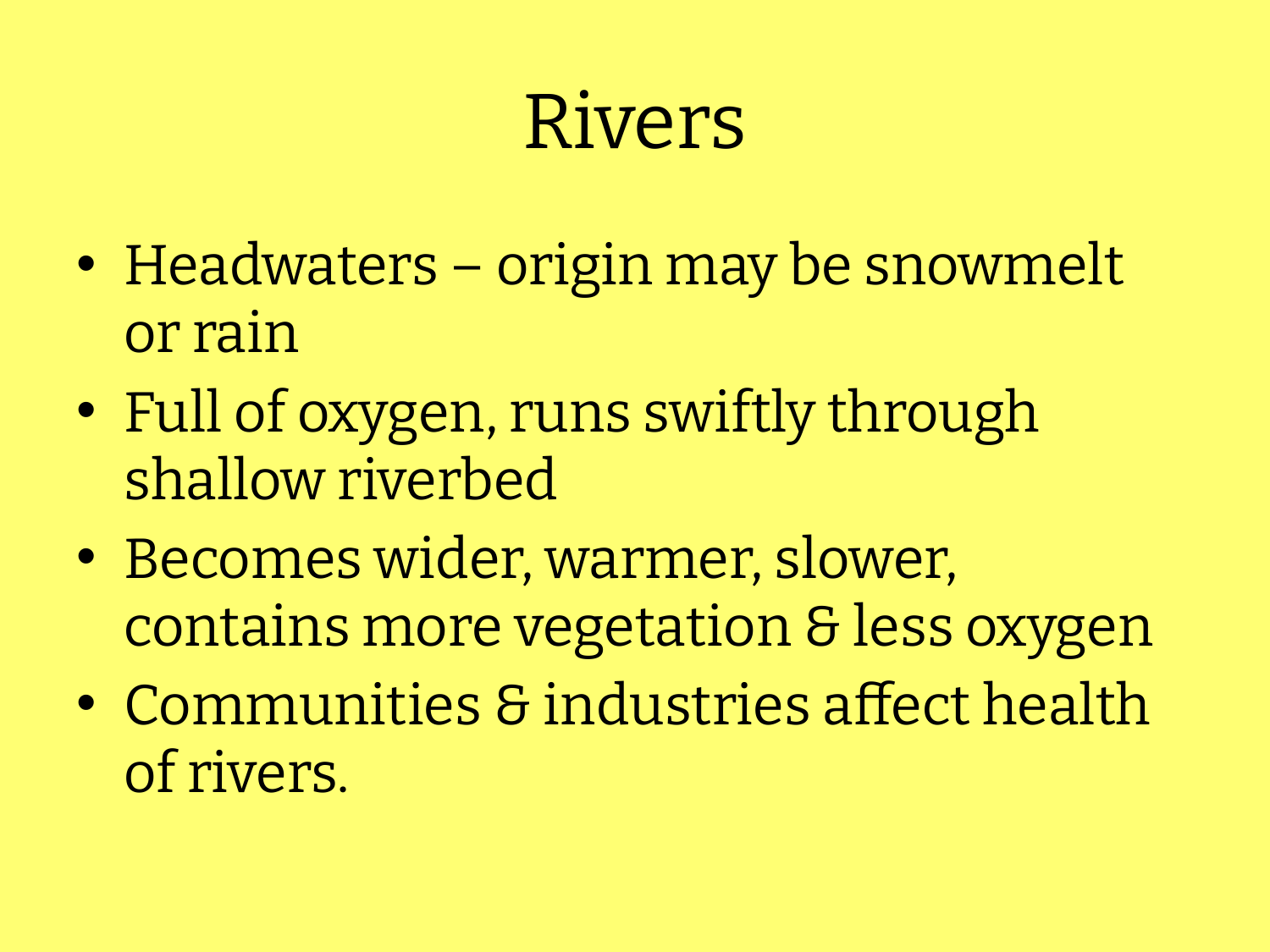

# Rivers
Headwaters – origin may be snowmelt or rain
Full of oxygen, runs swiftly through shallow riverbed
Becomes wider, warmer, slower, contains more vegetation & less oxygen
Communities & industries affect health of rivers.